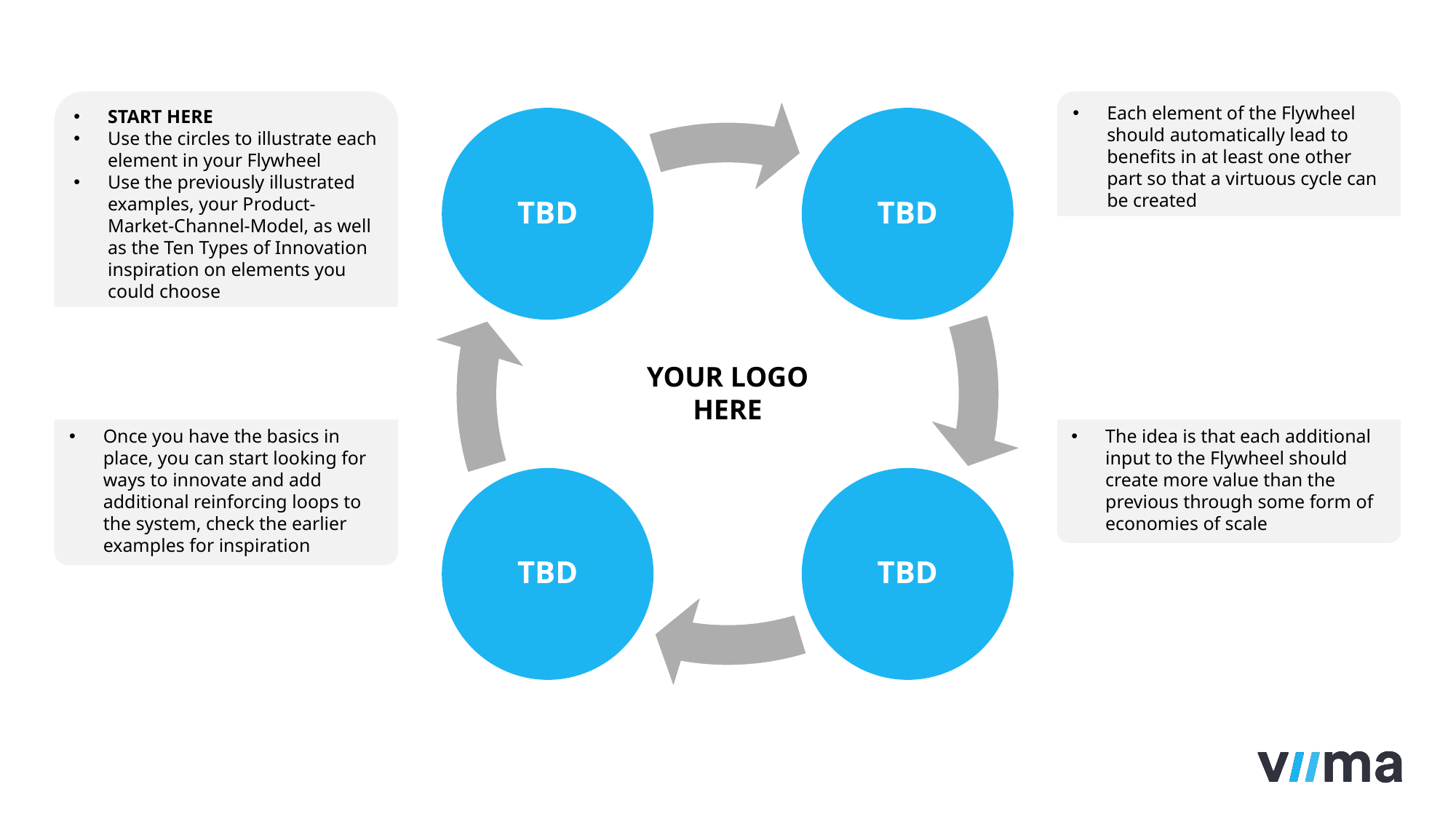

START HERE
Use the circles to illustrate each element in your Flywheel
Use the previously illustrated examples, your Product-Market-Channel-Model, as well as the Ten Types of Innovation inspiration on elements you could choose
Each element of the Flywheel should automatically lead to benefits in at least one other part so that a virtuous cycle can be created
TBD
TBD
TBD
TBD
YOUR LOGO
HERE
Once you have the basics in place, you can start looking for ways to innovate and add additional reinforcing loops to the system, check the earlier examples for inspiration
The idea is that each additional input to the Flywheel should create more value than the previous through some form of economies of scale